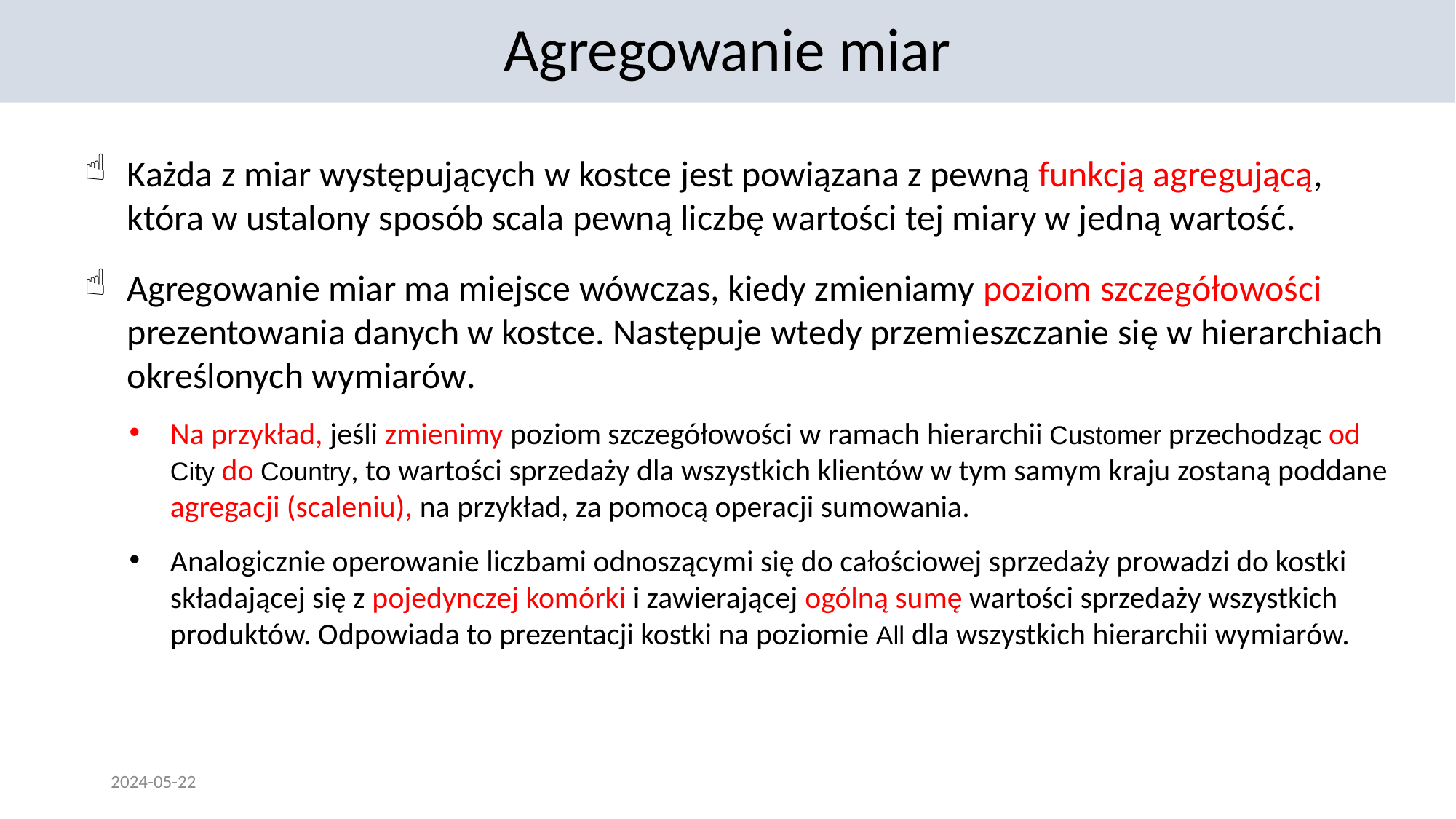

Agregowanie miar
Każda z miar występujących w kostce jest powiązana z pewną funkcją agregującą, która w ustalony sposób scala pewną liczbę wartości tej miary w jedną wartość.
Agregowanie miar ma miejsce wówczas, kiedy zmieniamy poziom szczegółowości prezentowania danych w kostce. Następuje wtedy przemieszczanie się w hierarchiach określonych wymiarów.
Na przykład, jeśli zmienimy poziom szczegółowości w ramach hierarchii Customer przechodząc od City do Country, to wartości sprzedaży dla wszystkich klientów w tym samym kraju zostaną poddane agregacji (scaleniu), na przykład, za pomocą operacji sumowania.
Analogicznie operowanie liczbami odnoszącymi się do całościowej sprzedaży prowadzi do kostki składającej się z pojedynczej komórki i zawierającej ogólną sumę wartości sprzedaży wszystkich produktów. Odpowiada to prezentacji kostki na poziomie All dla wszystkich hierarchii wymiarów.
2024-05-22